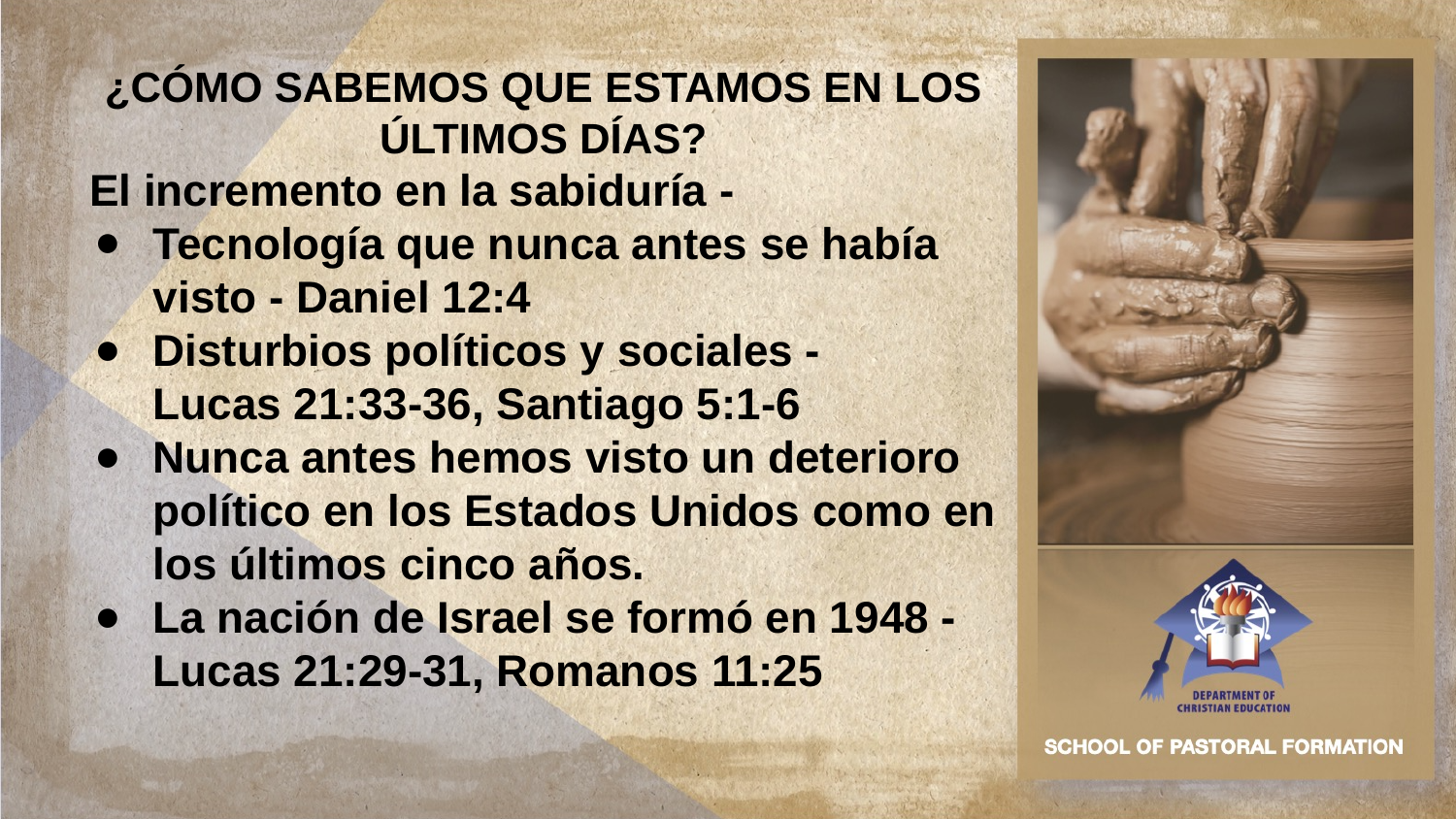

¿CÓMO SABEMOS QUE ESTAMOS EN LOS ÚLTIMOS DÍAS?
El incremento en la sabiduría -
Tecnología que nunca antes se había visto - Daniel 12:4
Disturbios políticos y sociales -
Lucas 21:33-36, Santiago 5:1-6
Nunca antes hemos visto un deterioro político en los Estados Unidos como en los últimos cinco años.
La nación de Israel se formó en 1948 - Lucas 21:29-31, Romanos 11:25